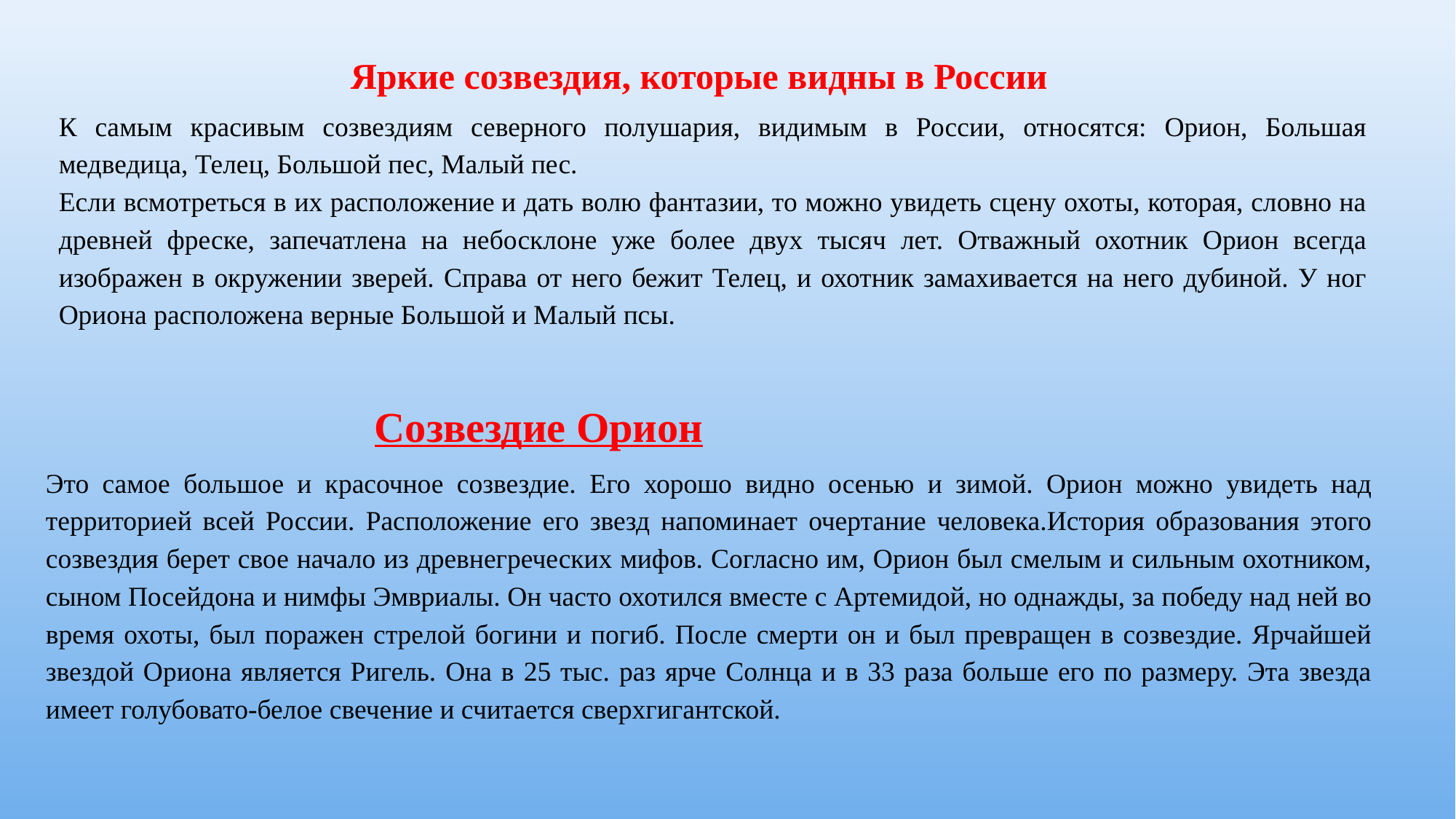

Яркие созвездия, которые видны в России
К самым красивым созвездиям северного полушария, видимым в России, относятся: Орион, Большая медведица, Телец, Большой пес, Малый пес.
Если всмотреться в их расположение и дать волю фантазии, то можно увидеть сцену охоты, которая, словно на древней фреске, запечатлена на небосклоне уже более двух тысяч лет. Отважный охотник Орион всегда изображен в окружении зверей. Справа от него бежит Телец, и охотник замахивается на него дубиной. У ног Ориона расположена верные Большой и Малый псы.
Созвездие Орион

Это самое большое и красочное созвездие. Его хорошо видно осенью и зимой. Орион можно увидеть над территорией всей России. Расположение его звезд напоминает очертание человека.История образования этого созвездия берет свое начало из древнегреческих мифов. Согласно им, Орион был смелым и сильным охотником, сыном Посейдона и нимфы Эмвриалы. Он часто охотился вместе с Артемидой, но однажды, за победу над ней во время охоты, был поражен стрелой богини и погиб. После смерти он и был превращен в созвездие. Ярчайшей звездой Ориона является Ригель. Она в 25 тыс. раз ярче Солнца и в 33 раза больше его по размеру. Эта звезда имеет голубовато-белое свечение и считается сверхгигантской.